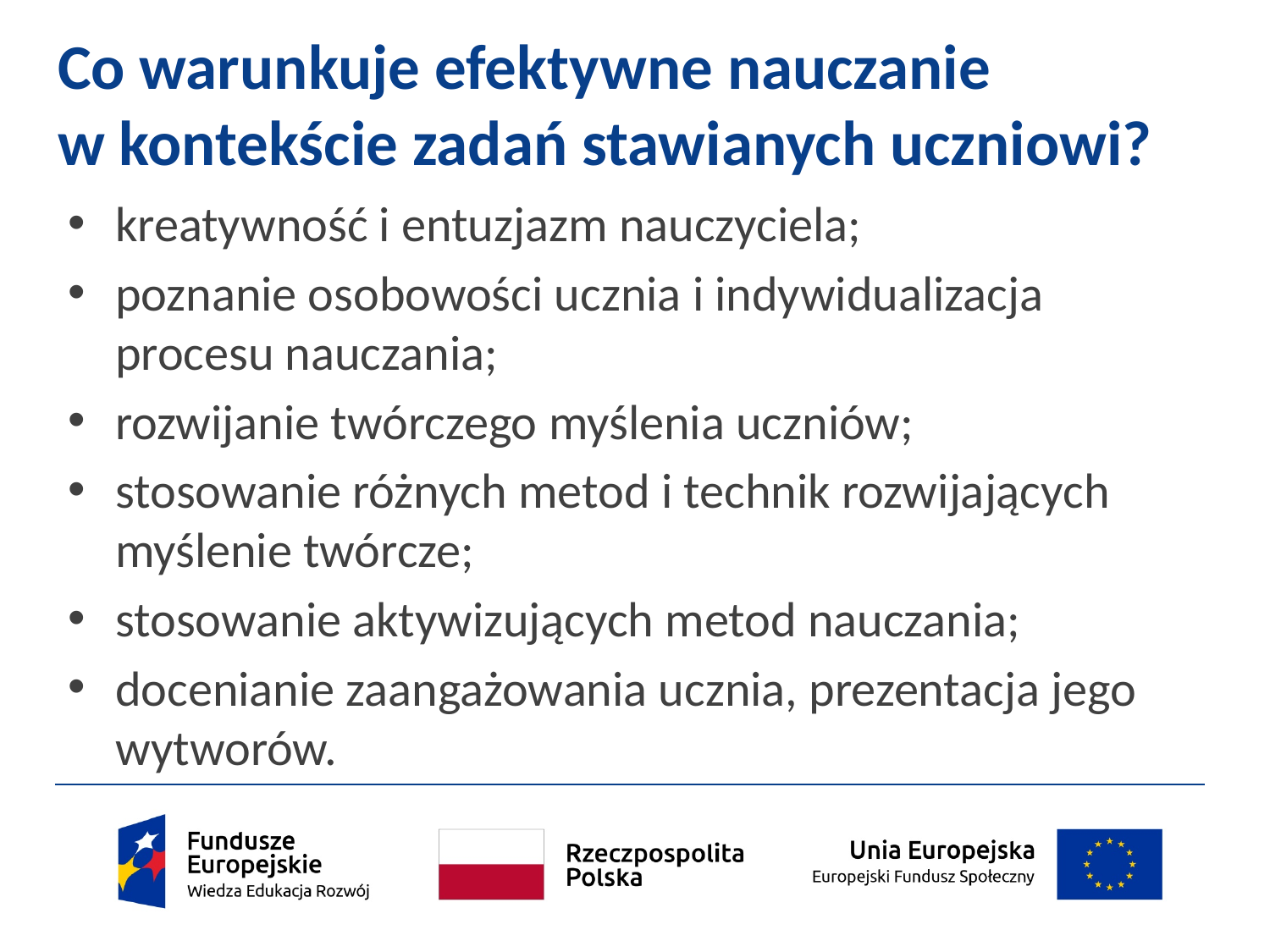

# Co warunkuje efektywne nauczanie w kontekście zadań stawianych uczniowi?
kreatywność i entuzjazm nauczyciela;
poznanie osobowości ucznia i indywidualizacja procesu nauczania;
rozwijanie twórczego myślenia uczniów;
stosowanie różnych metod i technik rozwijających myślenie twórcze;
stosowanie aktywizujących metod nauczania;
docenianie zaangażowania ucznia, prezentacja jego wytworów.